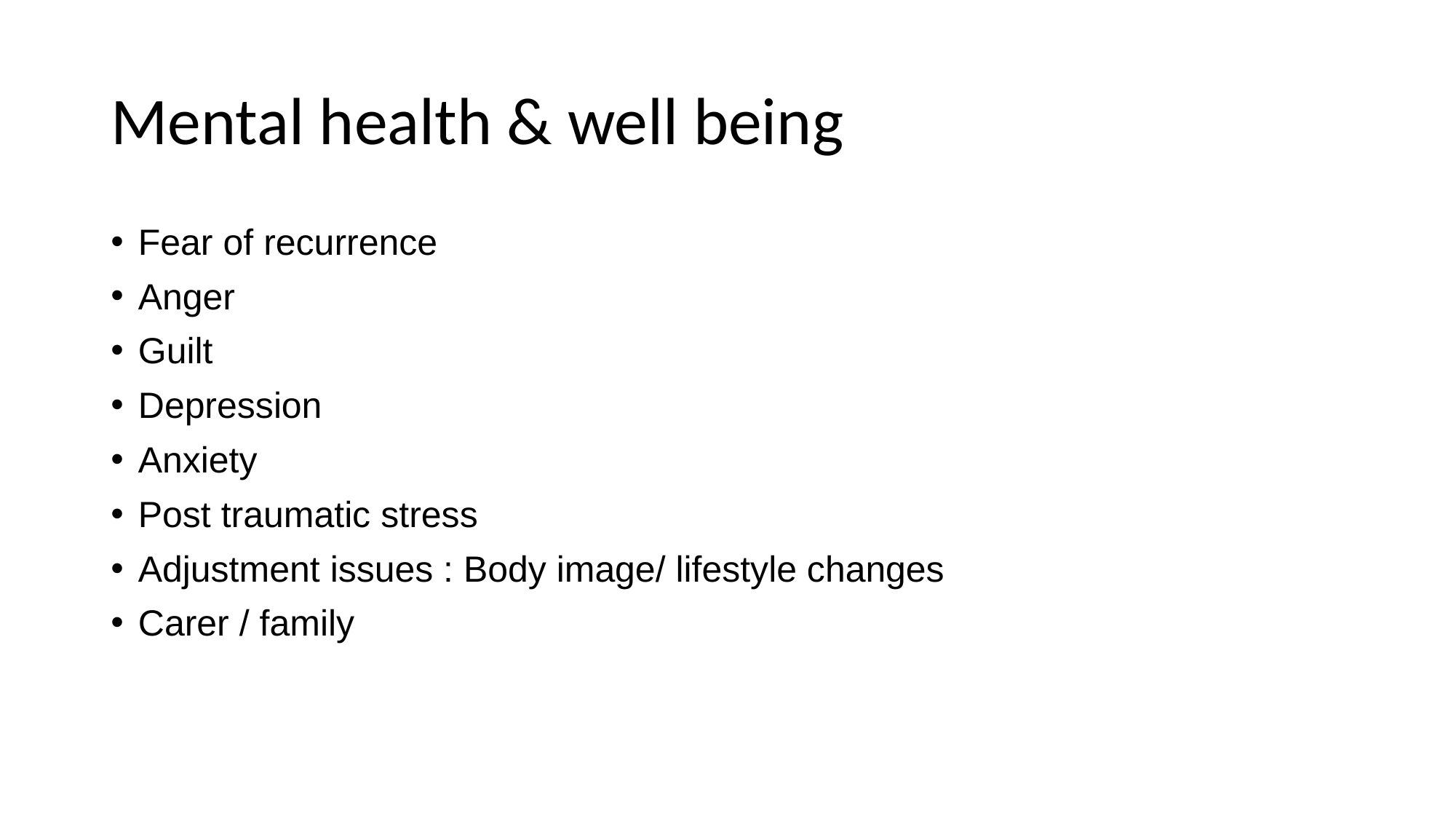

# Mental health & well being
Fear of recurrence
Anger
Guilt
Depression
Anxiety
Post traumatic stress
Adjustment issues : Body image/ lifestyle changes
Carer / family